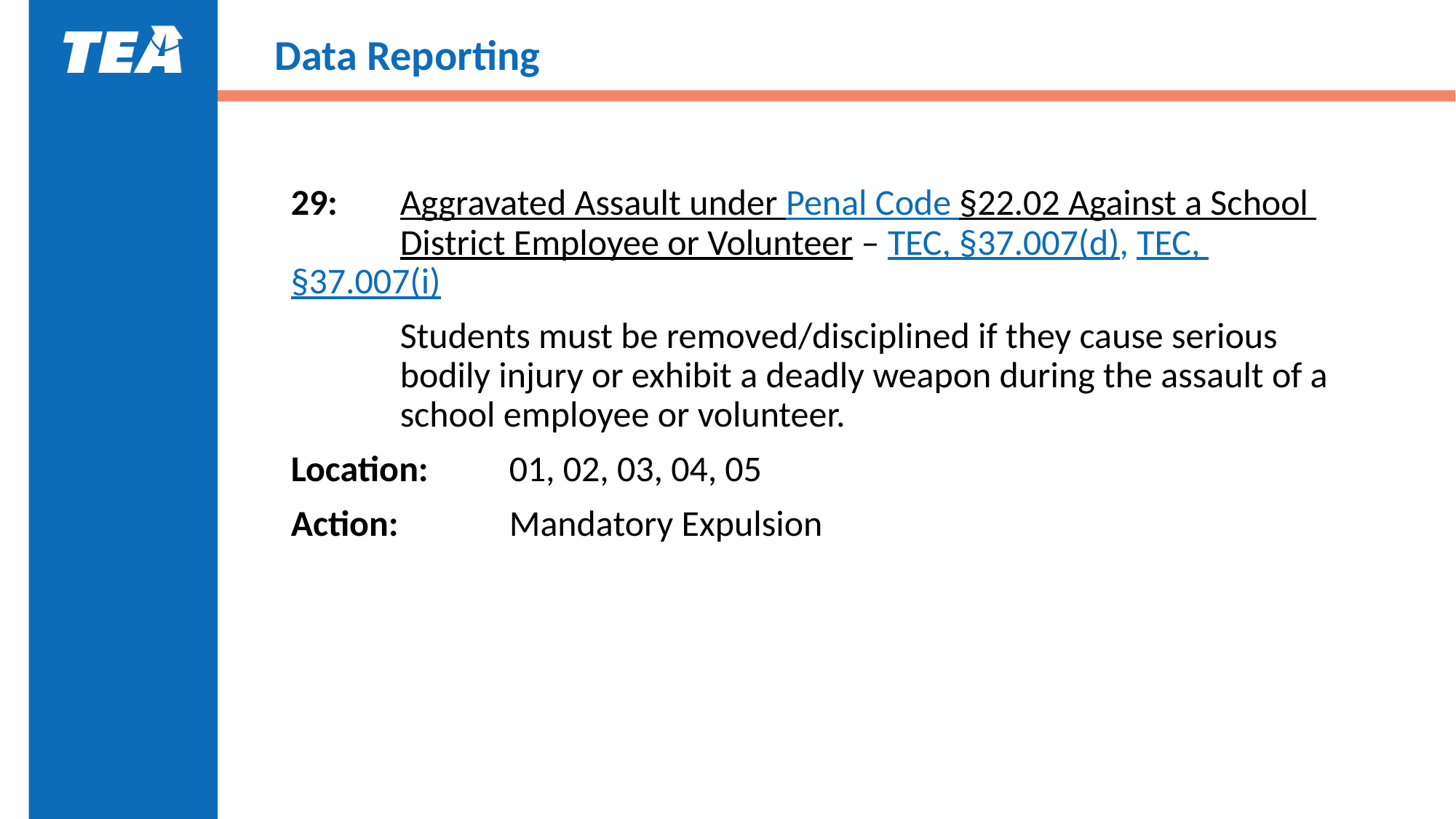

# Data Reporting
29:	Aggravated Assault under Penal Code §22.02 Against a School 	District Employee or Volunteer – TEC, §37.007(d), TEC, 	§37.007(i)
	Students must be removed/disciplined if they cause serious 	bodily injury or exhibit a deadly weapon during the assault of a 	school employee or volunteer.
Location:	01, 02, 03, 04, 05
Action:		Mandatory Expulsion